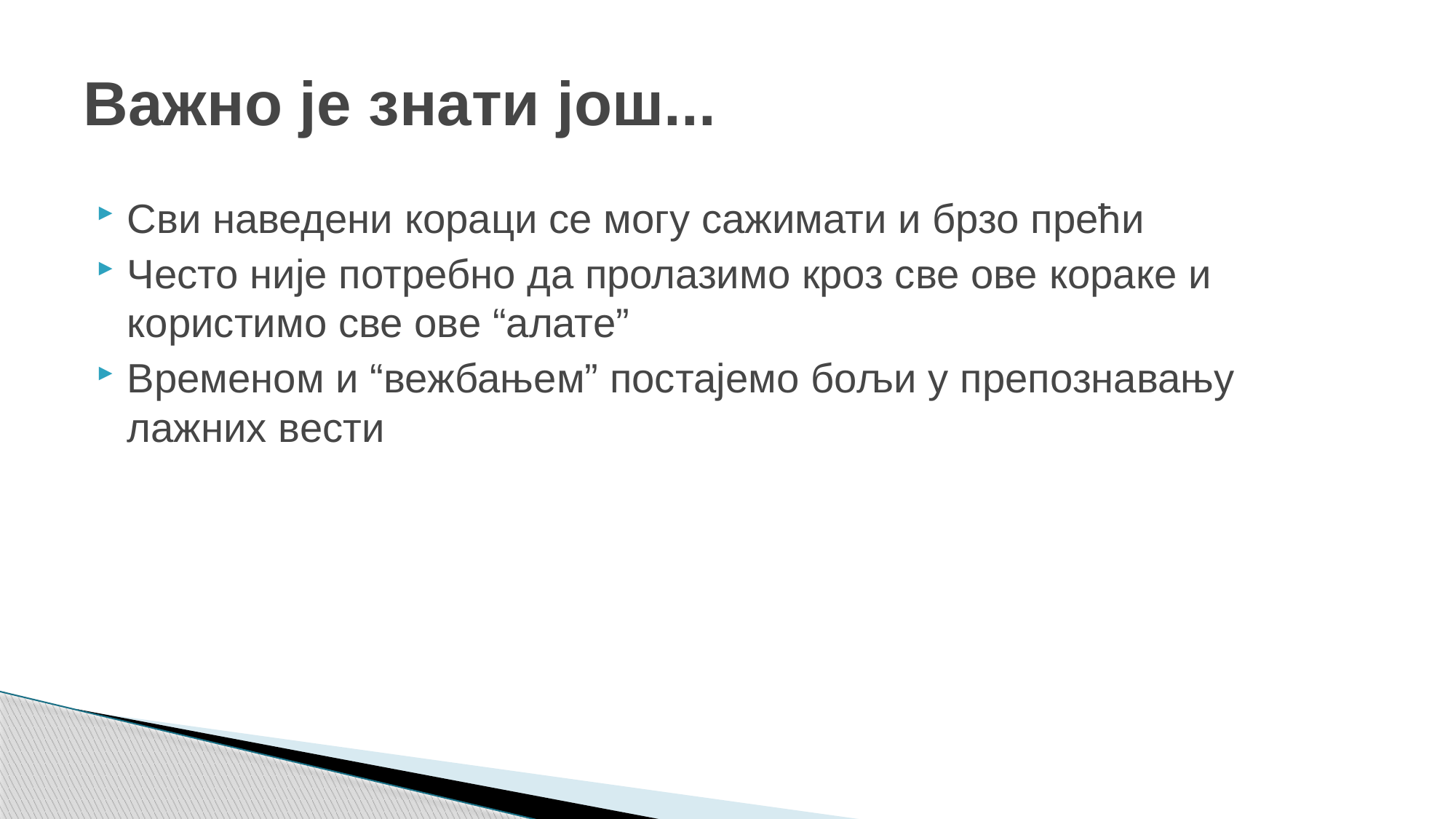

# Важно је знати још...
Сви наведени кораци се могу сажимати и брзо прећи
Често није потребно да пролазимо кроз све ове кораке и користимо све ове “алате”
Временом и “вежбањем” постајемо бољи у препознавању лажних вести